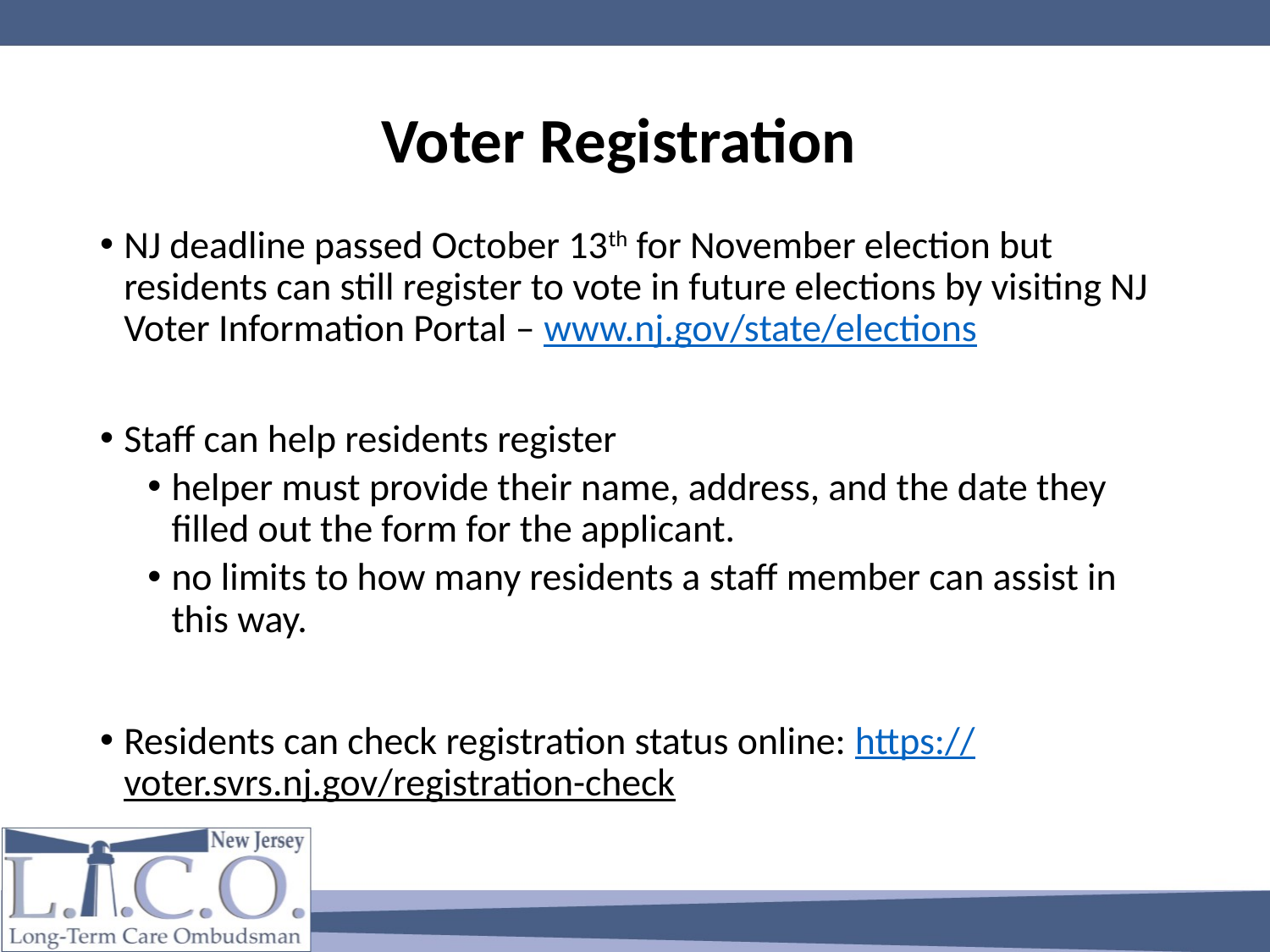

# Voter Registration
NJ deadline passed October 13th for November election but residents can still register to vote in future elections by visiting NJ Voter Information Portal – www.nj.gov/state/elections

Staff can help residents register
helper must provide their name, address, and the date they filled out the form for the applicant.
no limits to how many residents a staff member can assist in this way.

Residents can check registration status online: https://voter.svrs.nj.gov/registration-check